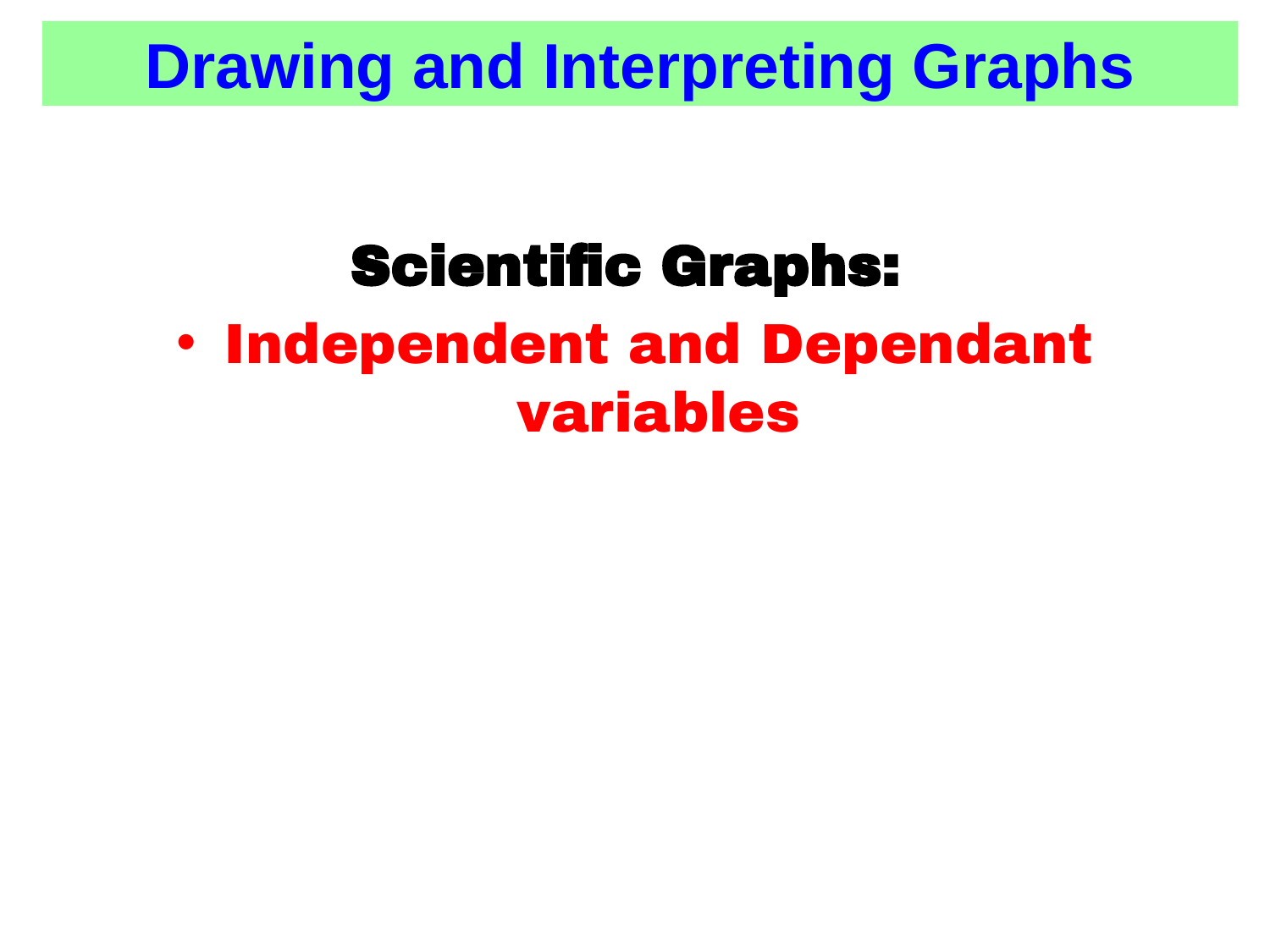

Drawing and Interpreting Graphs
Scientific Graphs:
Independent and Dependant variables